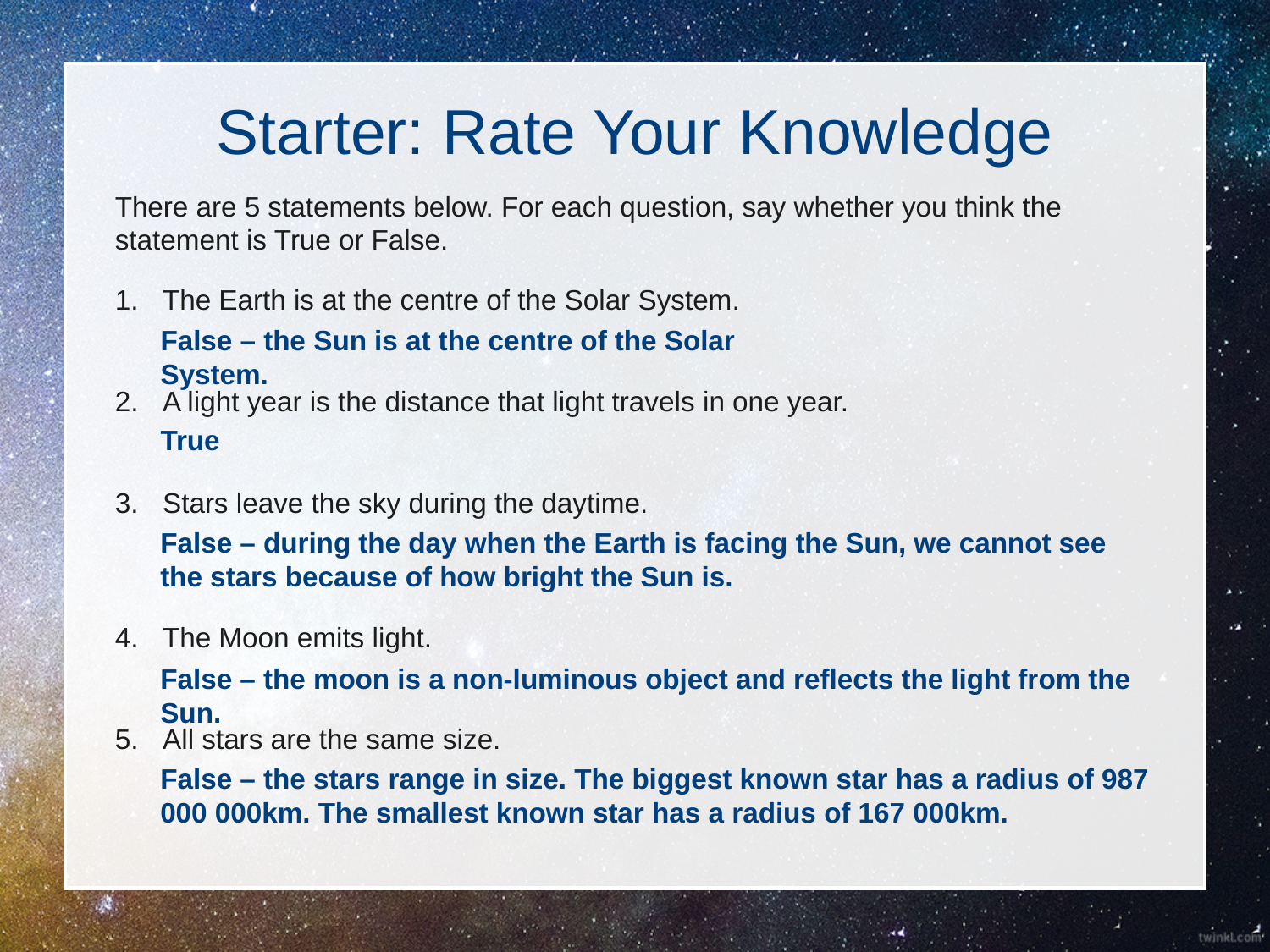

Starter: Rate Your Knowledge
There are 5 statements below. For each question, say whether you think the statement is True or False.
The Earth is at the centre of the Solar System.
A light year is the distance that light travels in one year.
Stars leave the sky during the daytime.
The Moon emits light.
All stars are the same size.
False – the Sun is at the centre of the Solar System.
True
False – during the day when the Earth is facing the Sun, we cannot see the stars because of how bright the Sun is.
False – the moon is a non-luminous object and reflects the light from the Sun.
False – the stars range in size. The biggest known star has a radius of 987 000 000km. The smallest known star has a radius of 167 000km.